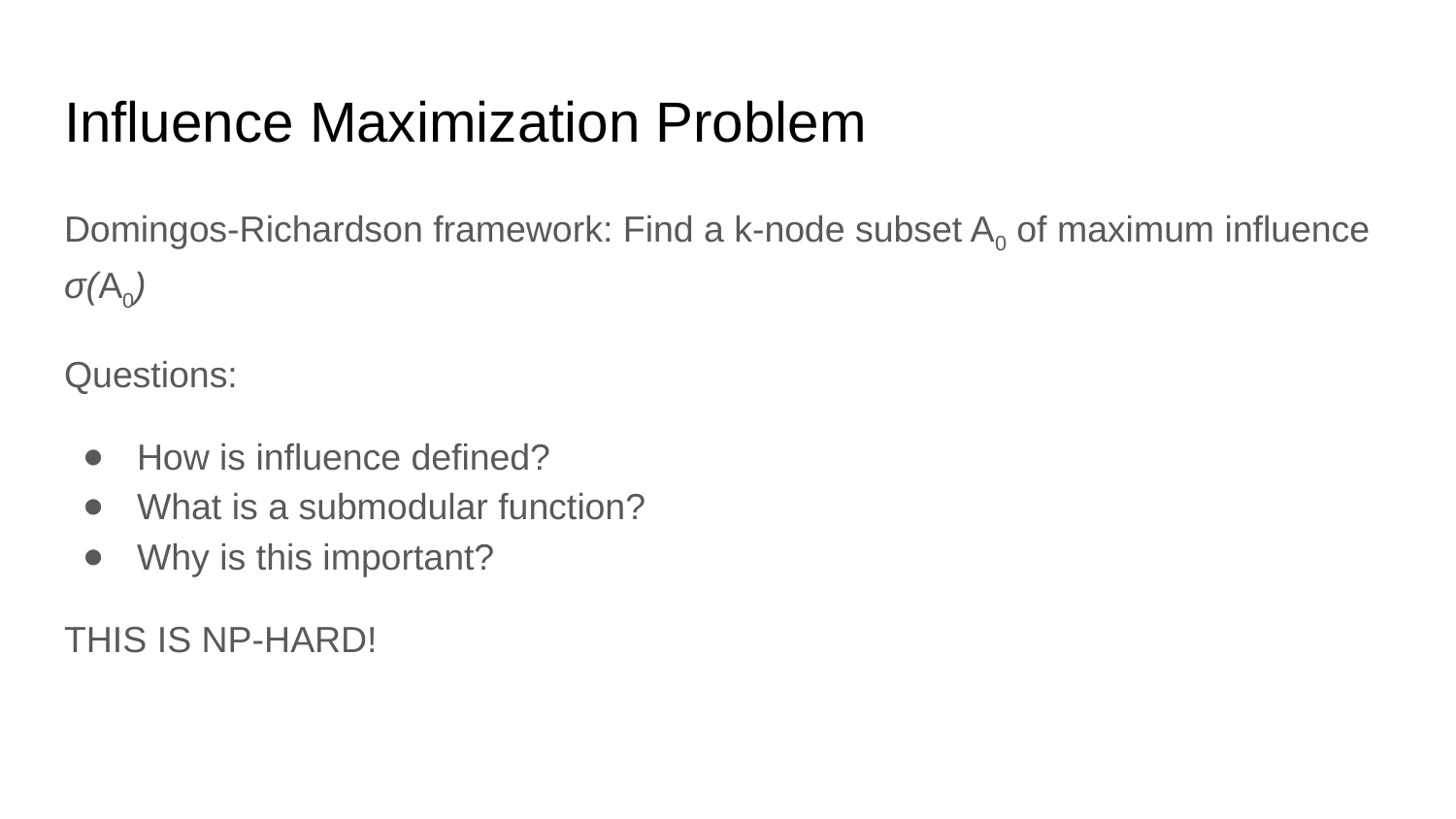

# Influence Maximization Problem
Domingos-Richardson framework: Find a k-node subset A0 of maximum influence σ(A0)
Questions:
How is influence defined?
What is a submodular function?
Why is this important?
THIS IS NP-HARD!